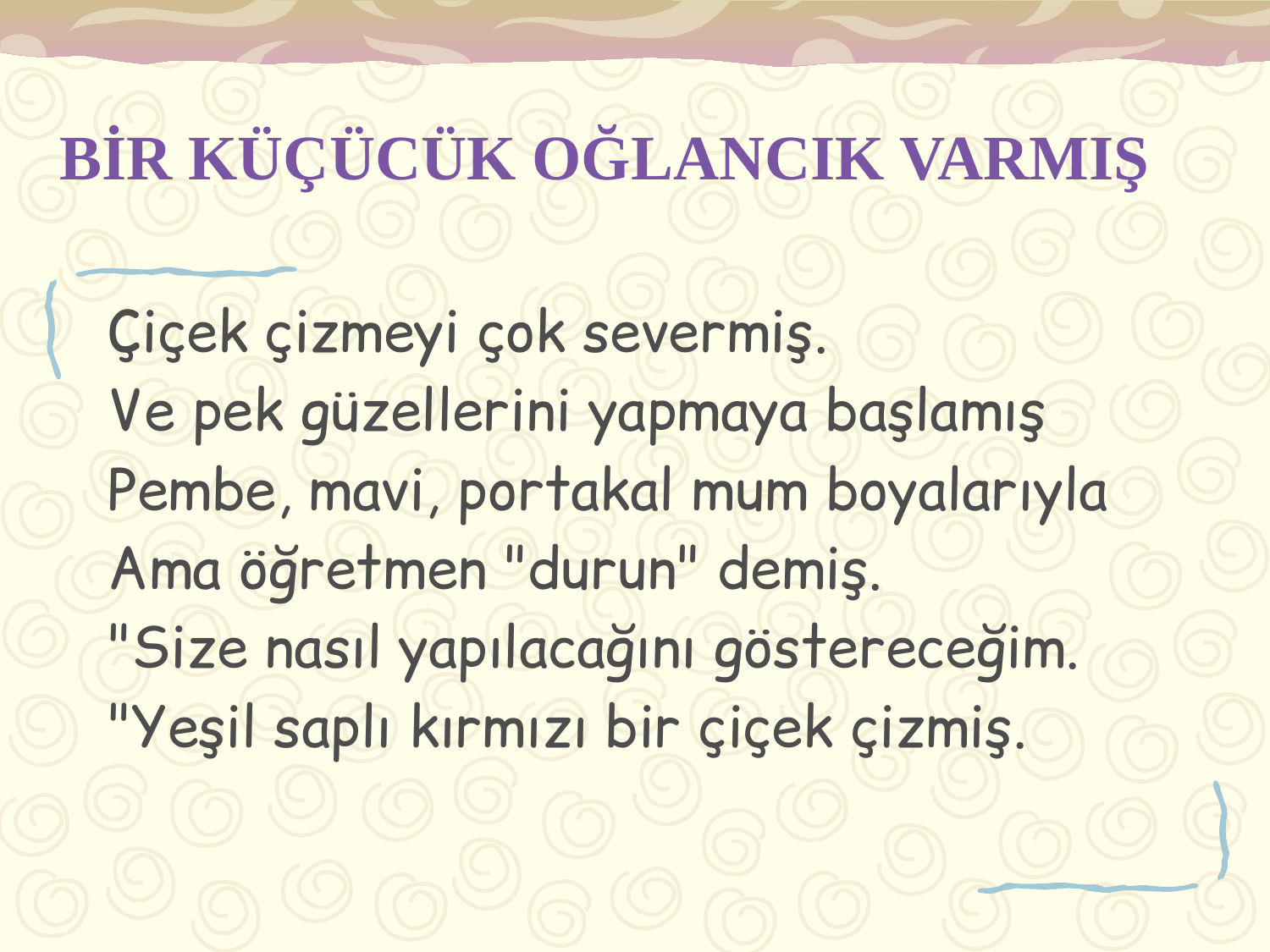

# BİR KÜÇÜCÜK OĞLANCIK VARMIŞ
Çiçek çizmeyi çok severmiş.
Ve pek güzellerini yapmaya başlamış
Pembe, mavi, portakal mum boyalarıyla
Ama öğretmen "durun" demiş.
"Size nasıl yapılacağını göstereceğim.
"Yeşil saplı kırmızı bir çiçek çizmiş.